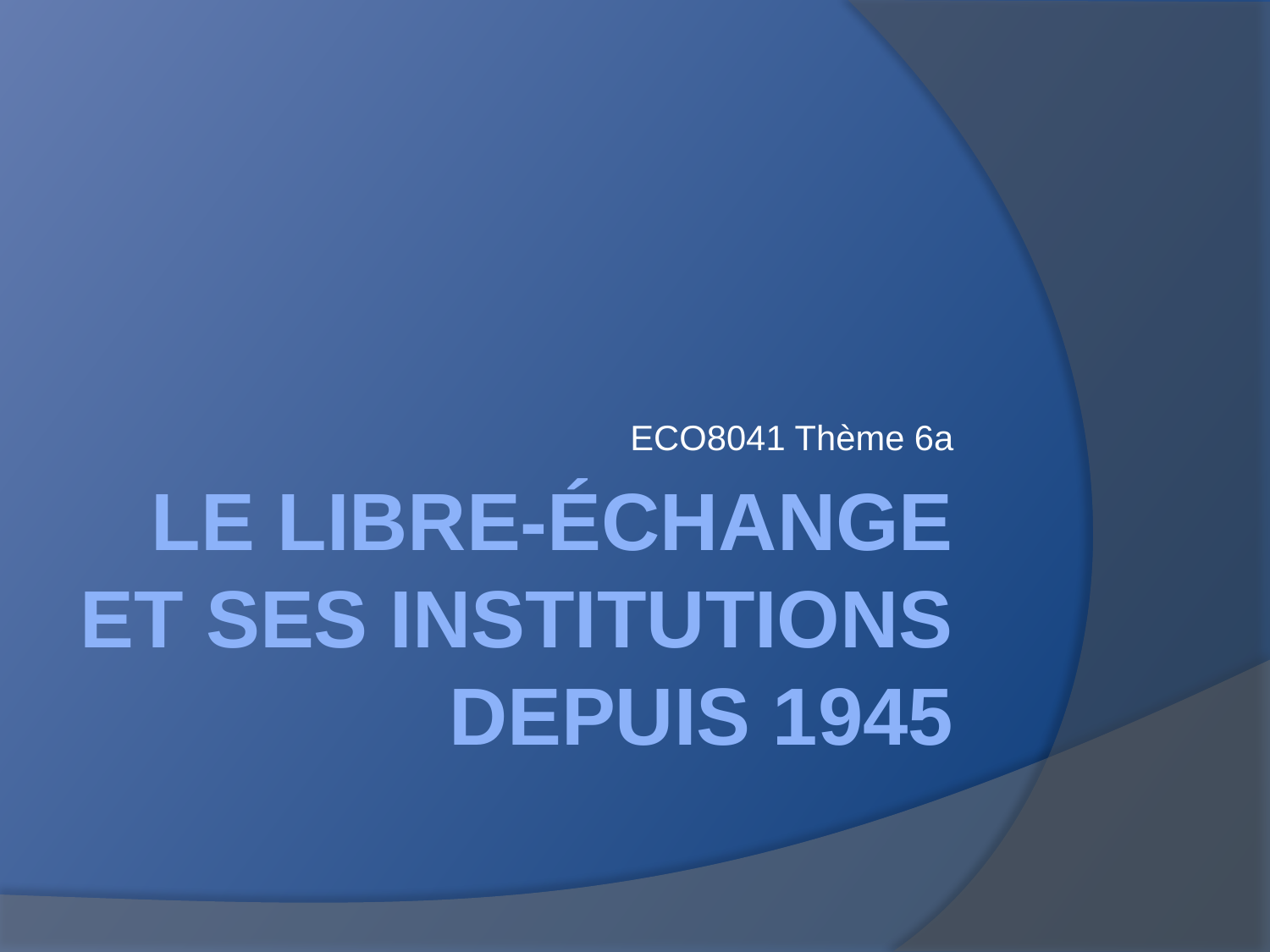

ECO8041 Thème 6a
# Le Libre-échange ET SES Institutions depuis 1945